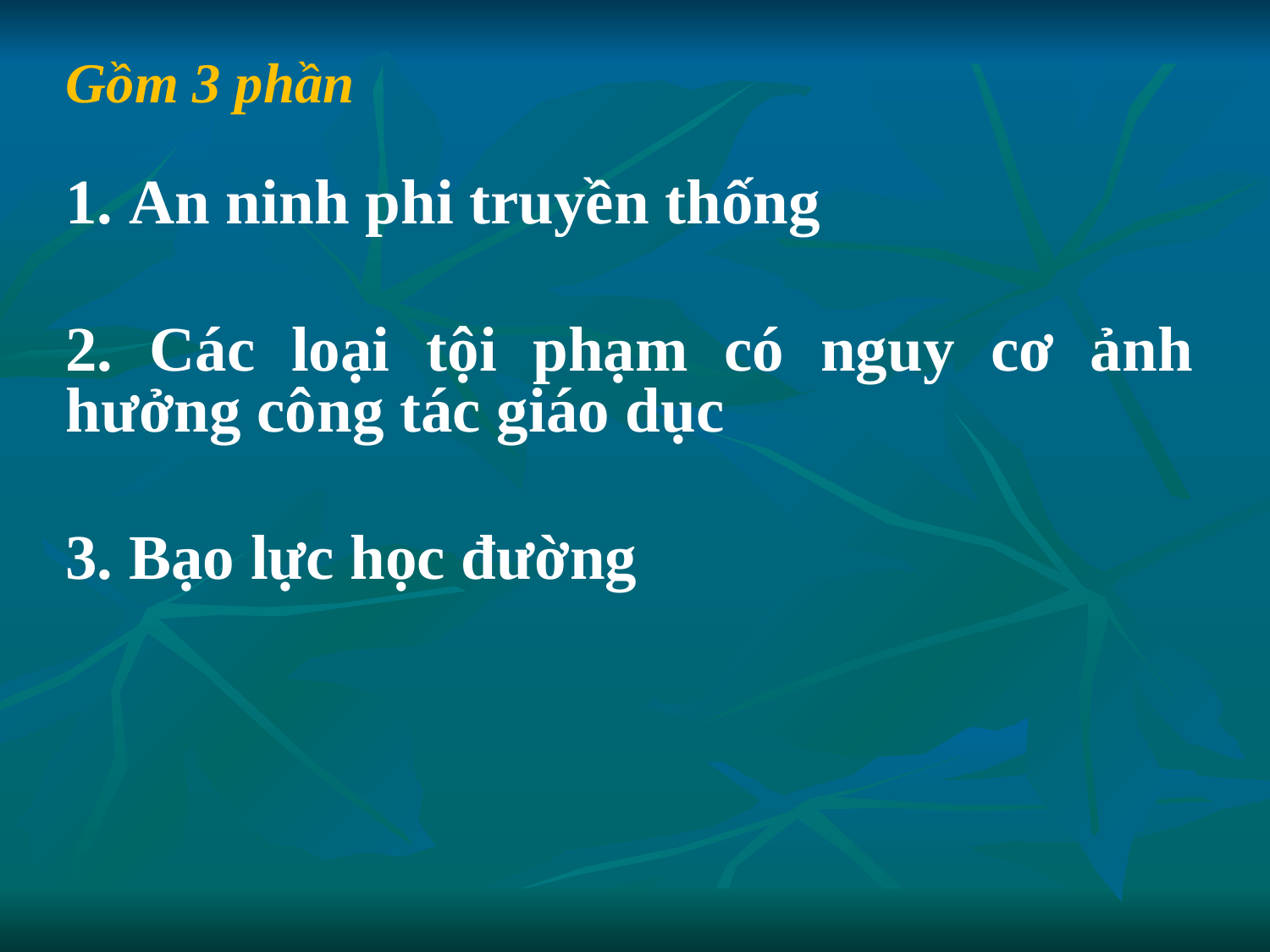

Gồm 3 phần

1. An ninh phi truyền thống

2. Các loại tội phạm có nguy cơ ảnh hưởng công tác giáo dục

3. Bạo lực học đường